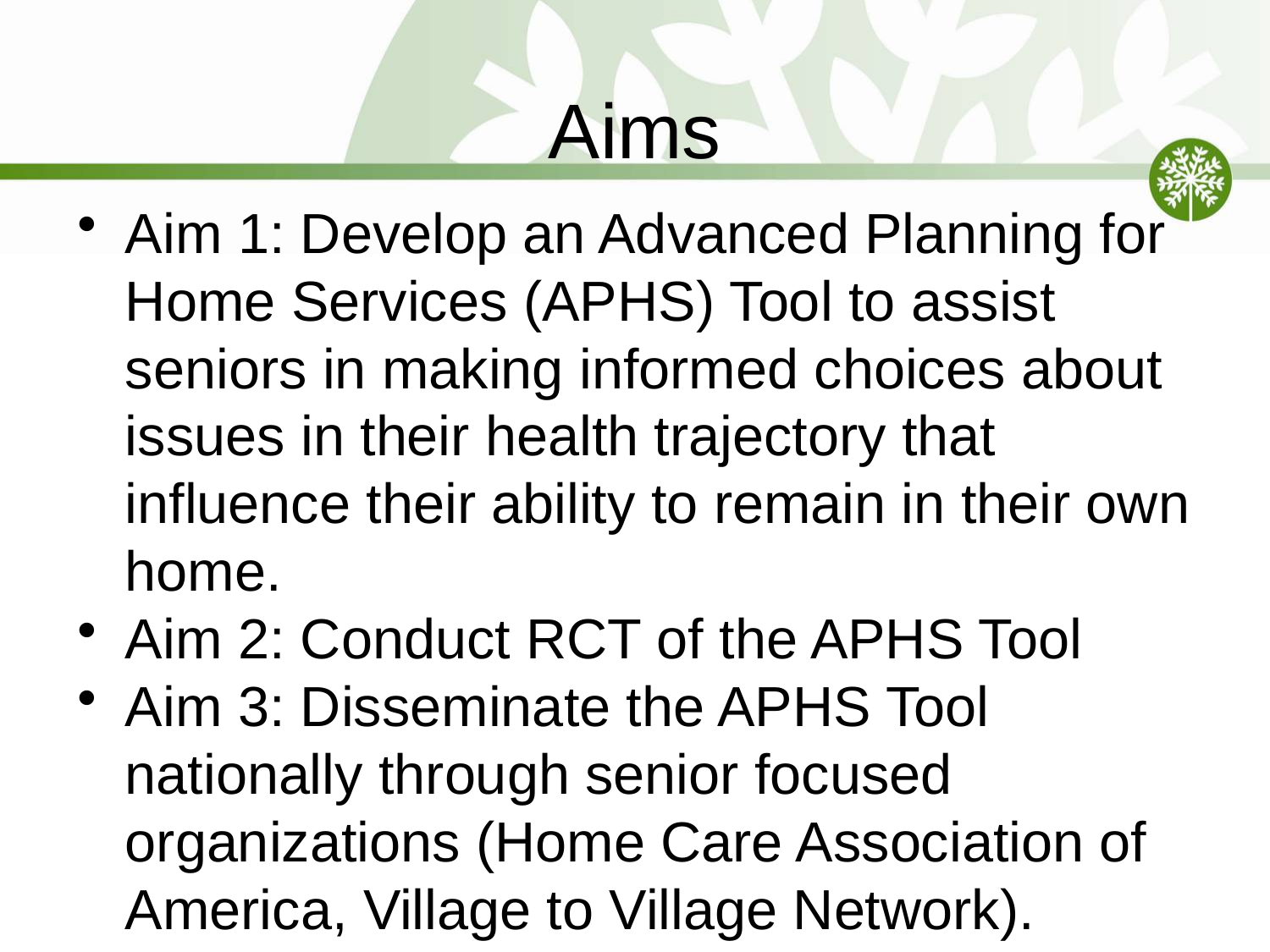

# Aims
Aim 1: Develop an Advanced Planning for Home Services (APHS) Tool to assist seniors in making informed choices about issues in their health trajectory that influence their ability to remain in their own home.
Aim 2: Conduct RCT of the APHS Tool
Aim 3: Disseminate the APHS Tool nationally through senior focused organizations (Home Care Association of America, Village to Village Network).

17